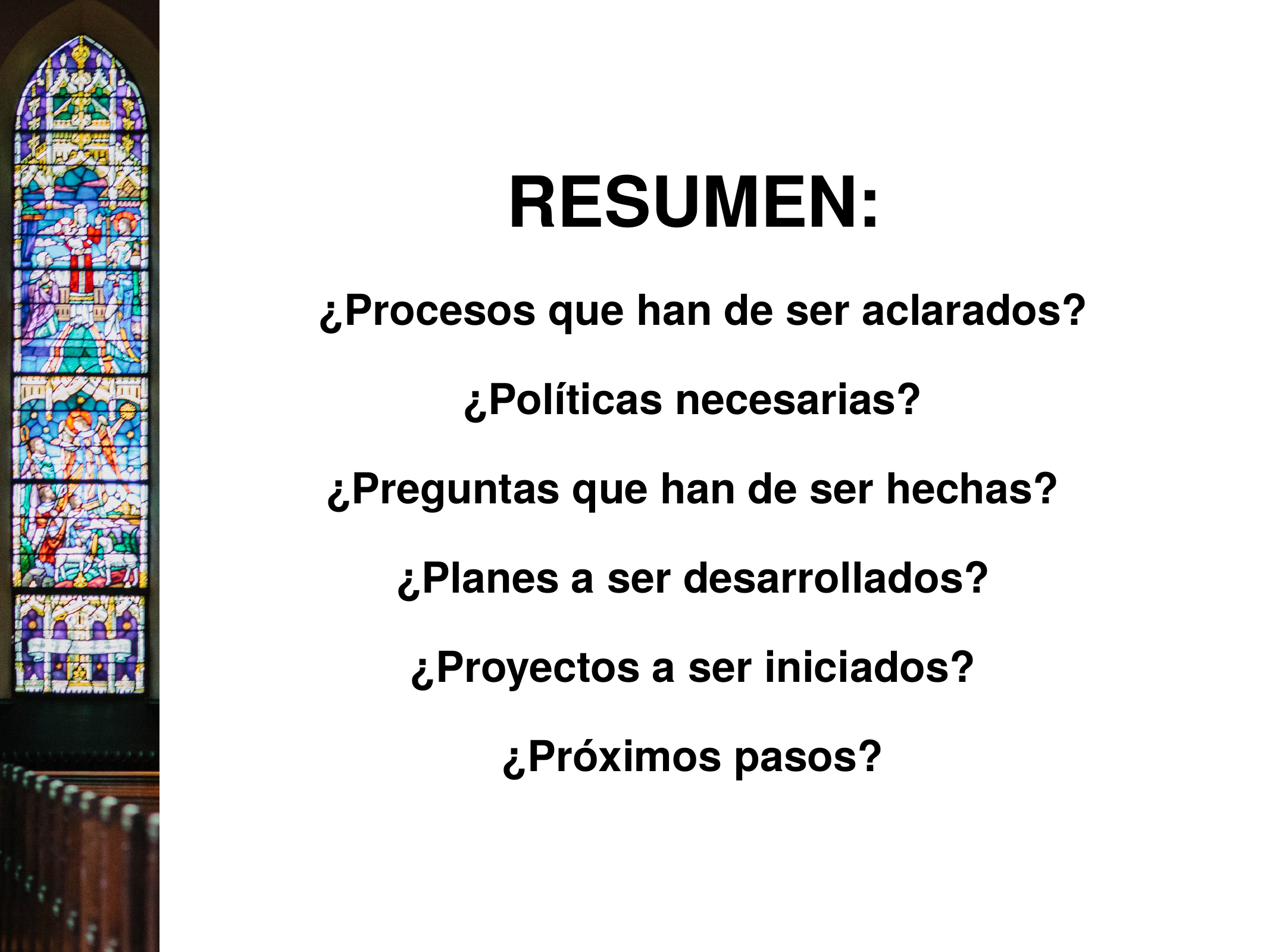

RESUMEN:

  ¿Procesos que han de ser aclarados?
¿Políticas necesarias?
¿Preguntas que han de ser hechas?
¿Planes a ser desarrollados?
¿Proyectos a ser iniciados?
¿Próximos pasos?